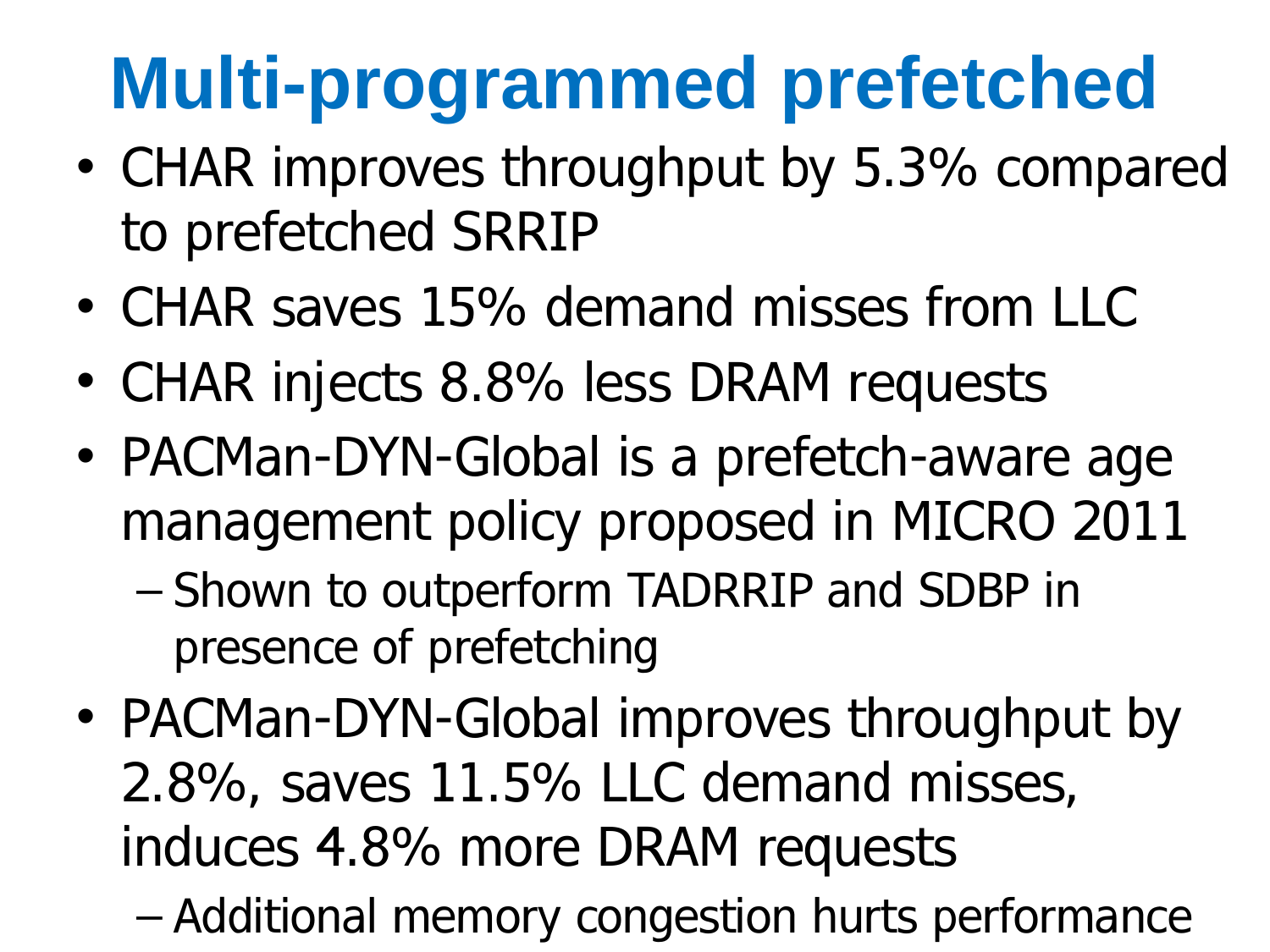

# Multi-programmed prefetched
CHAR improves throughput by 5.3% compared to prefetched SRRIP
CHAR saves 15% demand misses from LLC
CHAR injects 8.8% less DRAM requests
PACMan-DYN-Global is a prefetch-aware age management policy proposed in MICRO 2011
Shown to outperform TADRRIP and SDBP in presence of prefetching
PACMan-DYN-Global improves throughput by 2.8%, saves 11.5% LLC demand misses, induces 4.8% more DRAM requests
Additional memory congestion hurts performance